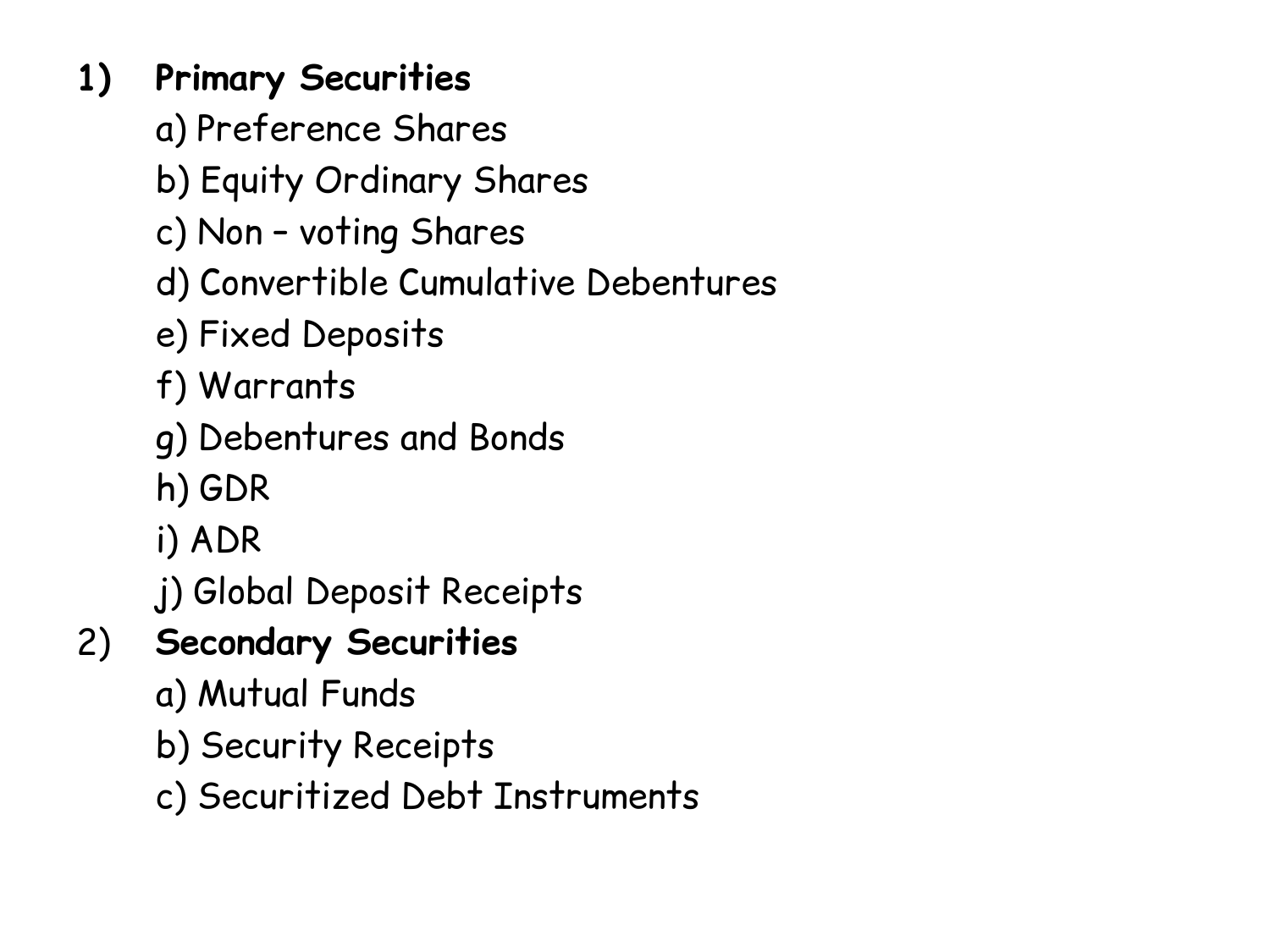

Primary Securities
	a) Preference Shares
	b) Equity Ordinary Shares
	c) Non – voting Shares
	d) Convertible Cumulative Debentures
	e) Fixed Deposits
	f) Warrants
	g) Debentures and Bonds
	h) GDR
	i) ADR
	j) Global Deposit Receipts
2)	Secondary Securities
	a) Mutual Funds
	b) Security Receipts
	c) Securitized Debt Instruments